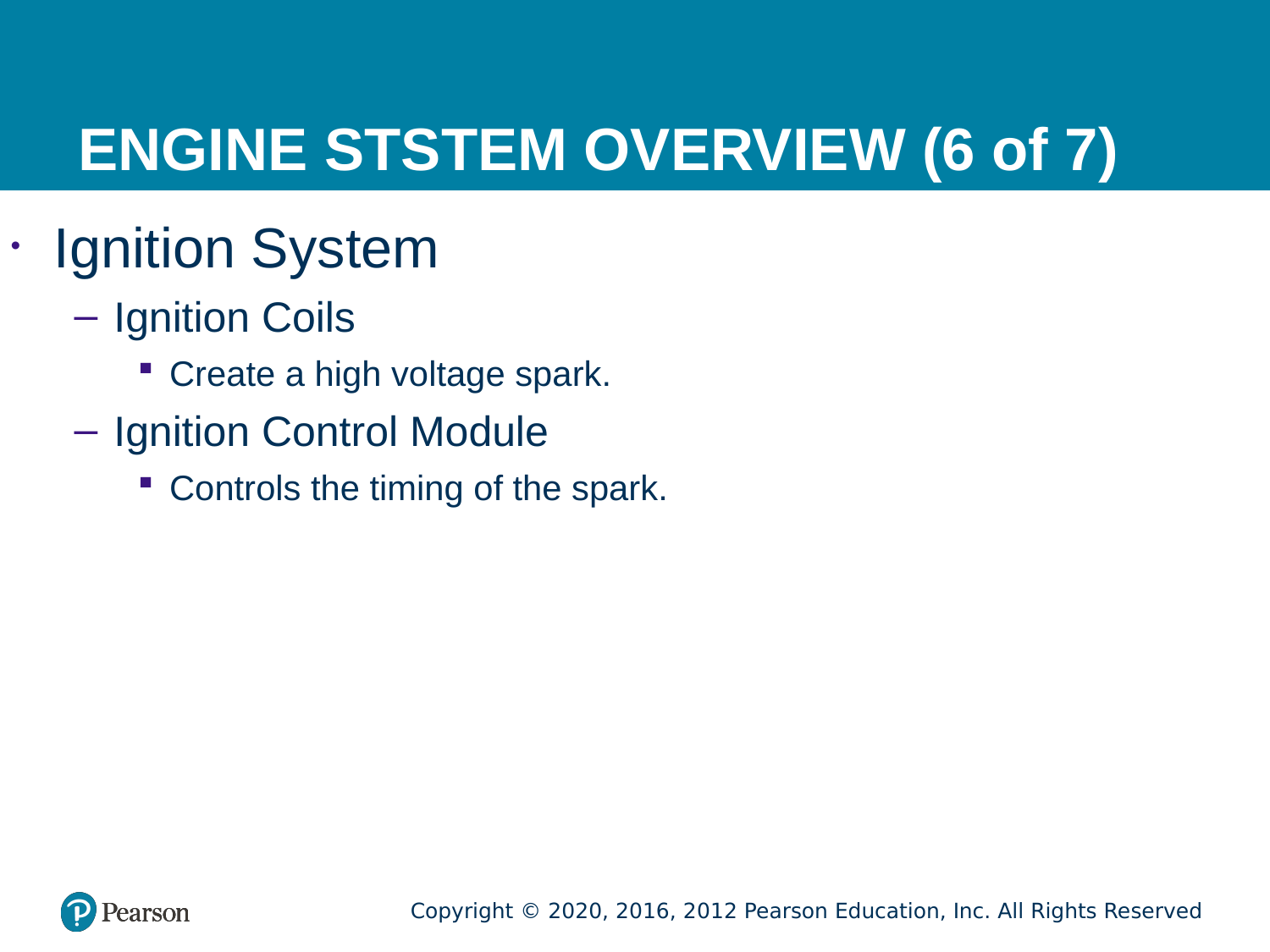

# ENGINE STSTEM OVERVIEW (6 of 7)
 Ignition System
Ignition Coils
Create a high voltage spark.
Ignition Control Module
Controls the timing of the spark.